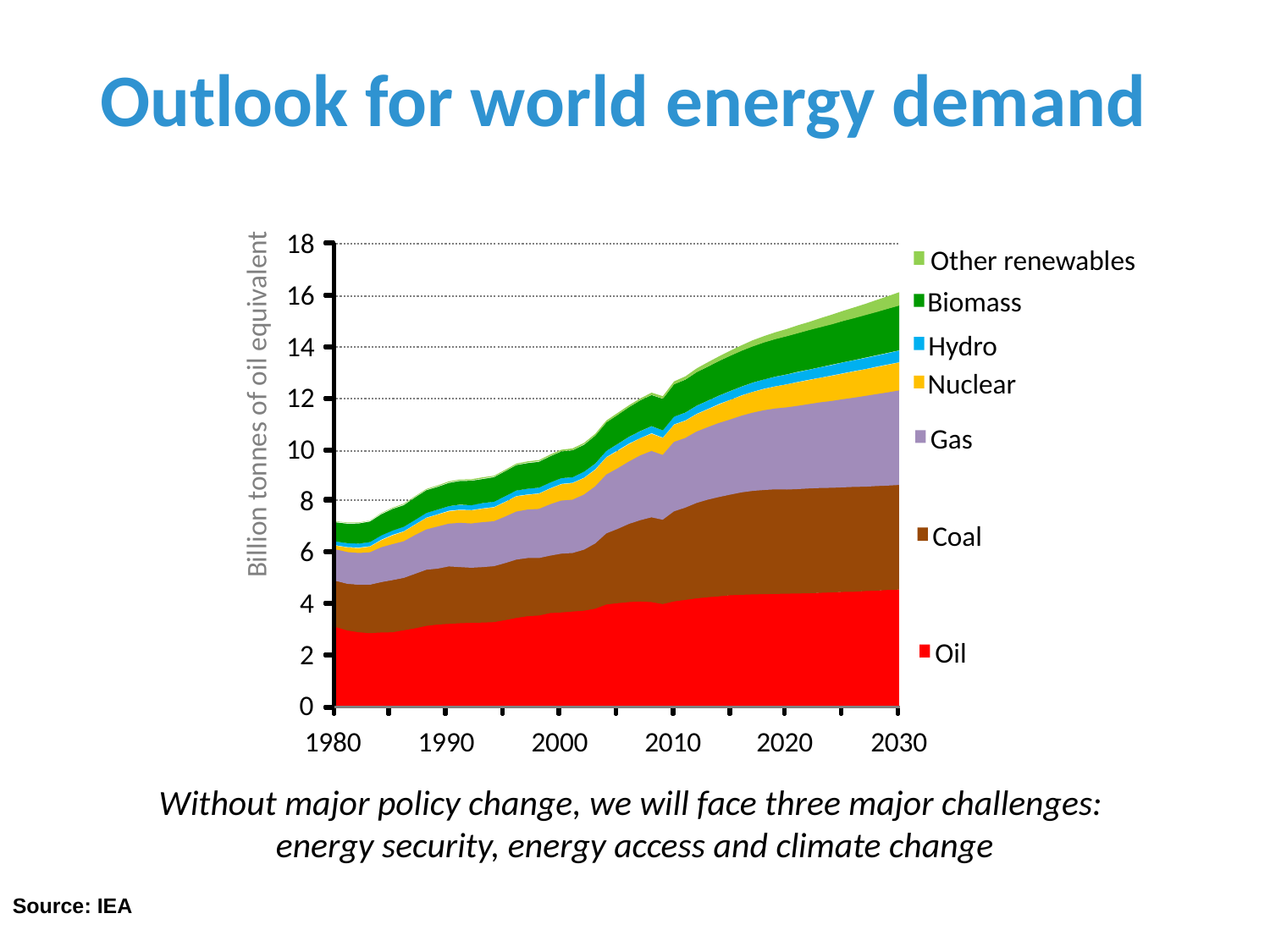

Outlook for world energy demand
18
Billion tonnes of oil equivalent

Other renewables

Biomass

Hydro

16

14

Nuclear

12

Gas

Coal

Oil

10
8
6
4
2
0

1980
1990
2000
2010
2020
2030
Without major policy change, we will face three major challenges:
energy security, energy access and climate change
Source: IEA